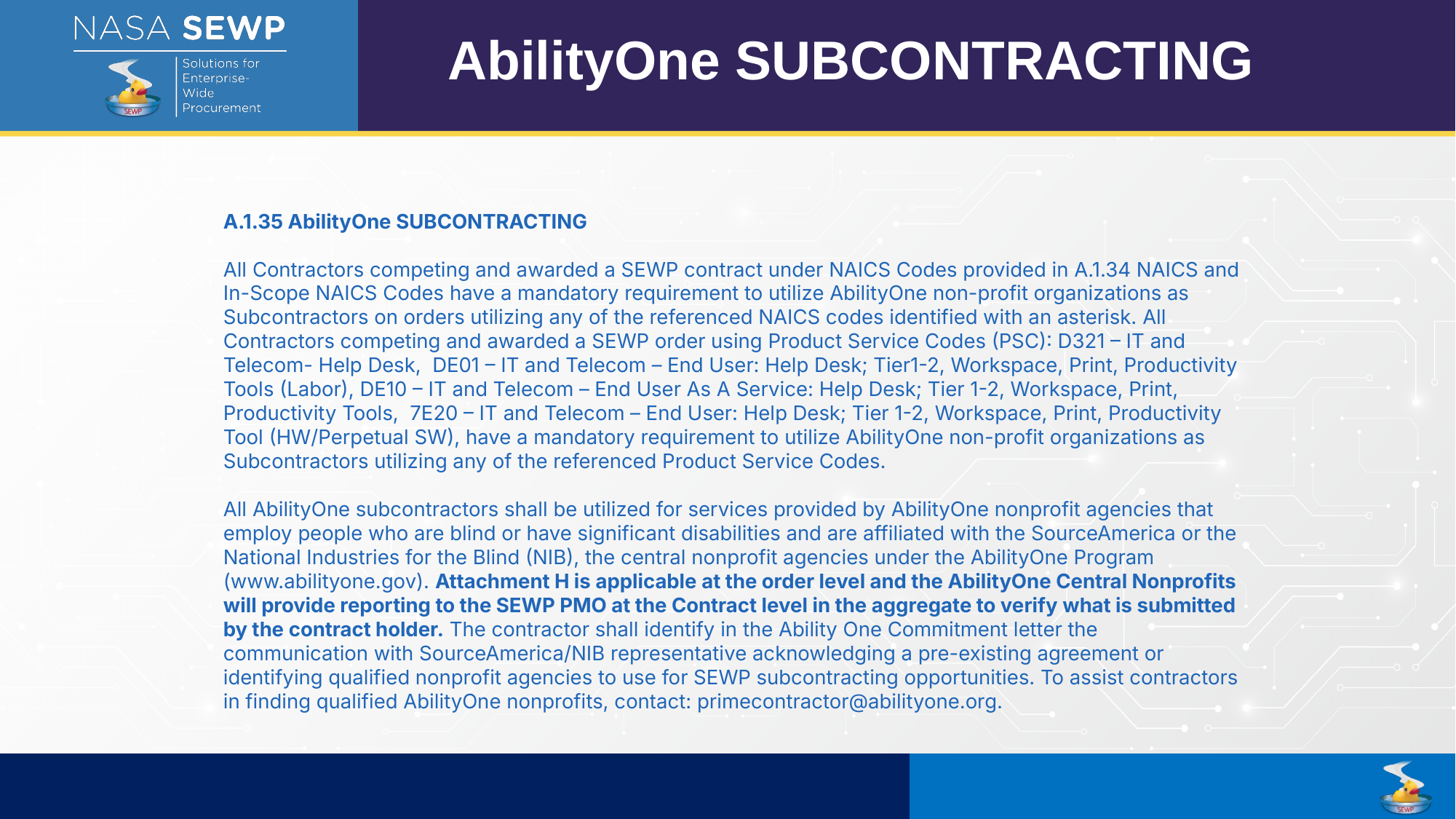

AbilityOne SUBCONTRACTING

A.1.35 AbilityOne SUBCONTRACTING

All Contractors competing and awarded a SEWP contract under NAICS Codes provided in A.1.34 NAICS and In-Scope NAICS Codes have a mandatory requirement to utilize AbilityOne non-profit organizations as Subcontractors on orders utilizing any of the referenced NAICS codes identified with an asterisk. All Contractors competing and awarded a SEWP order using Product Service Codes (PSC): D321 – IT and Telecom- Help Desk,  DE01 – IT and Telecom – End User: Help Desk; Tier1-2, Workspace, Print, Productivity Tools (Labor), DE10 – IT and Telecom – End User As A Service: Help Desk; Tier 1-2, Workspace, Print, Productivity Tools,  7E20 – IT and Telecom – End User: Help Desk; Tier 1-2, Workspace, Print, Productivity Tool (HW/Perpetual SW), have a mandatory requirement to utilize AbilityOne non-profit organizations as Subcontractors utilizing any of the referenced Product Service Codes.

All AbilityOne subcontractors shall be utilized for services provided by AbilityOne nonprofit agencies that employ people who are blind or have significant disabilities and are affiliated with the SourceAmerica or the National Industries for the Blind (NIB), the central nonprofit agencies under the AbilityOne Program (www.abilityone.gov). Attachment H is applicable at the order level and the AbilityOne Central Nonprofits will provide reporting to the SEWP PMO at the Contract level in the aggregate to verify what is submitted by the contract holder. The contractor shall identify in the Ability One Commitment letter the communication with SourceAmerica/NIB representative acknowledging a pre-existing agreement or identifying qualified nonprofit agencies to use for SEWP subcontracting opportunities. To assist contractors in finding qualified AbilityOne nonprofits, contact: primecontractor@abilityone.org.